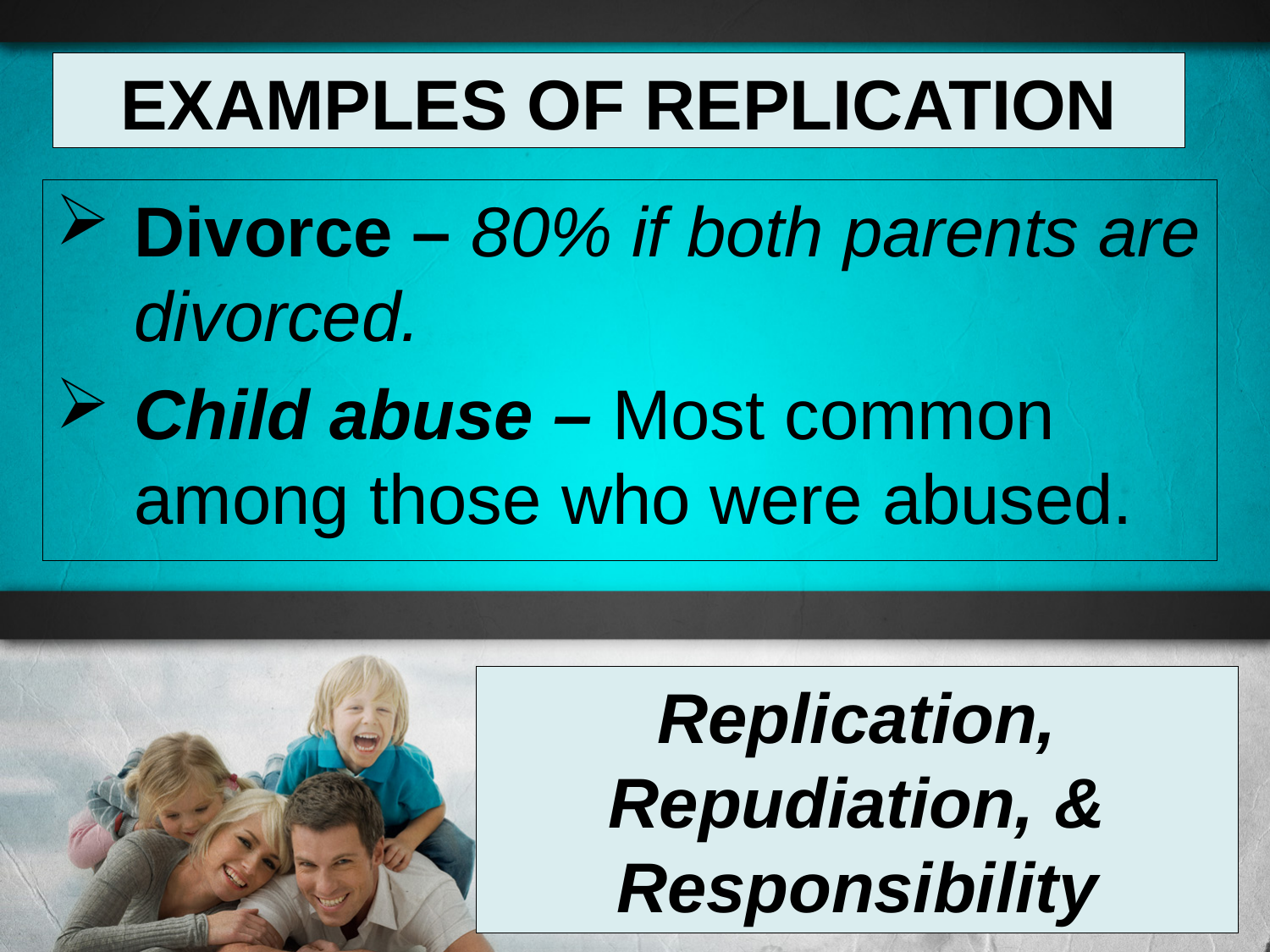

EXAMPLES OF REPLICATION
Divorce – 80% if both parents are divorced.
Child abuse – Most common among those who were abused.
Replication,
Repudiation, &
Responsibility